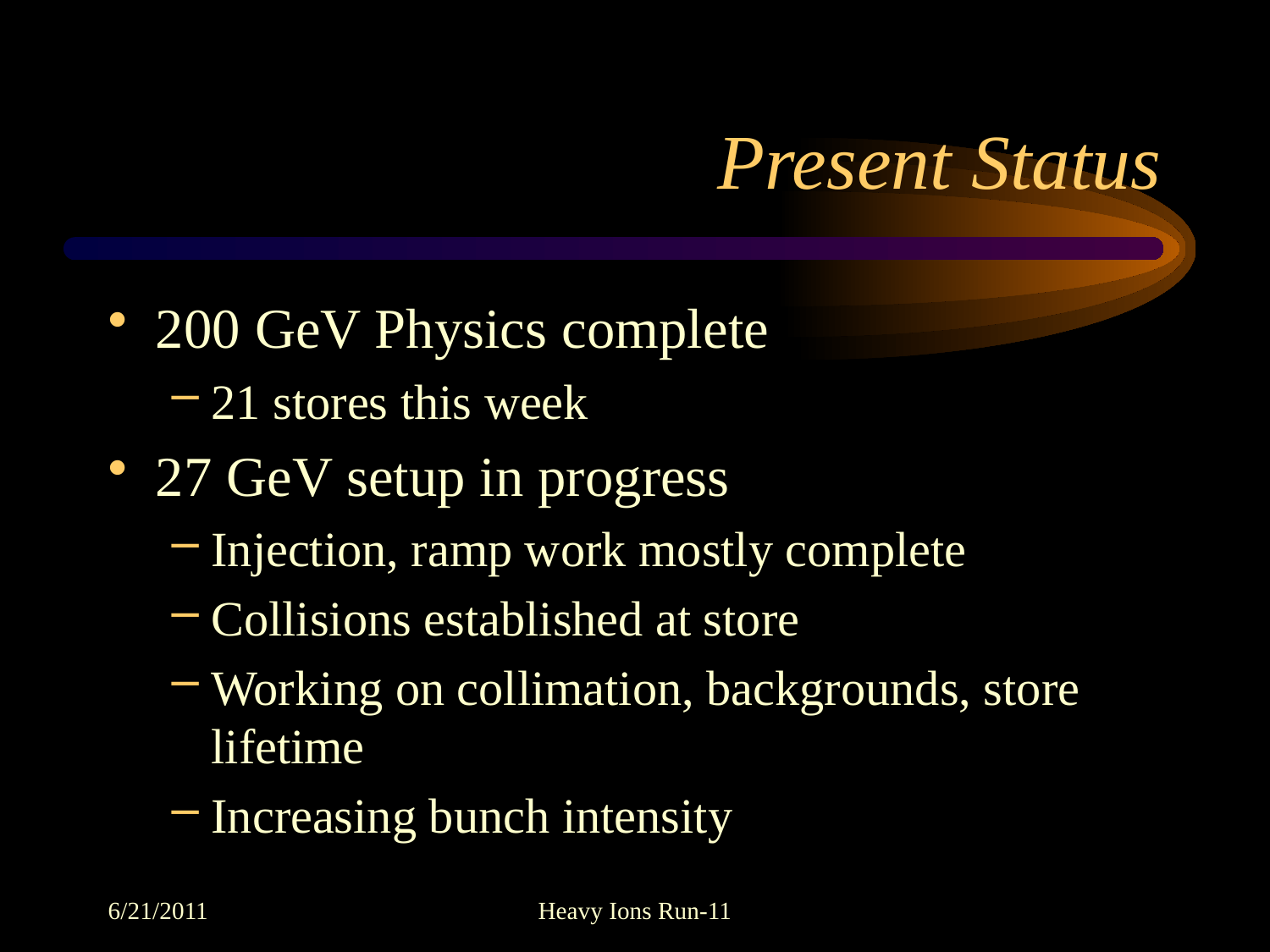

# Present Status
200 GeV Physics complete
21 stores this week
27 GeV setup in progress
Injection, ramp work mostly complete
Collisions established at store
Working on collimation, backgrounds, store lifetime
Increasing bunch intensity
6/21/2011
Heavy Ions Run-11